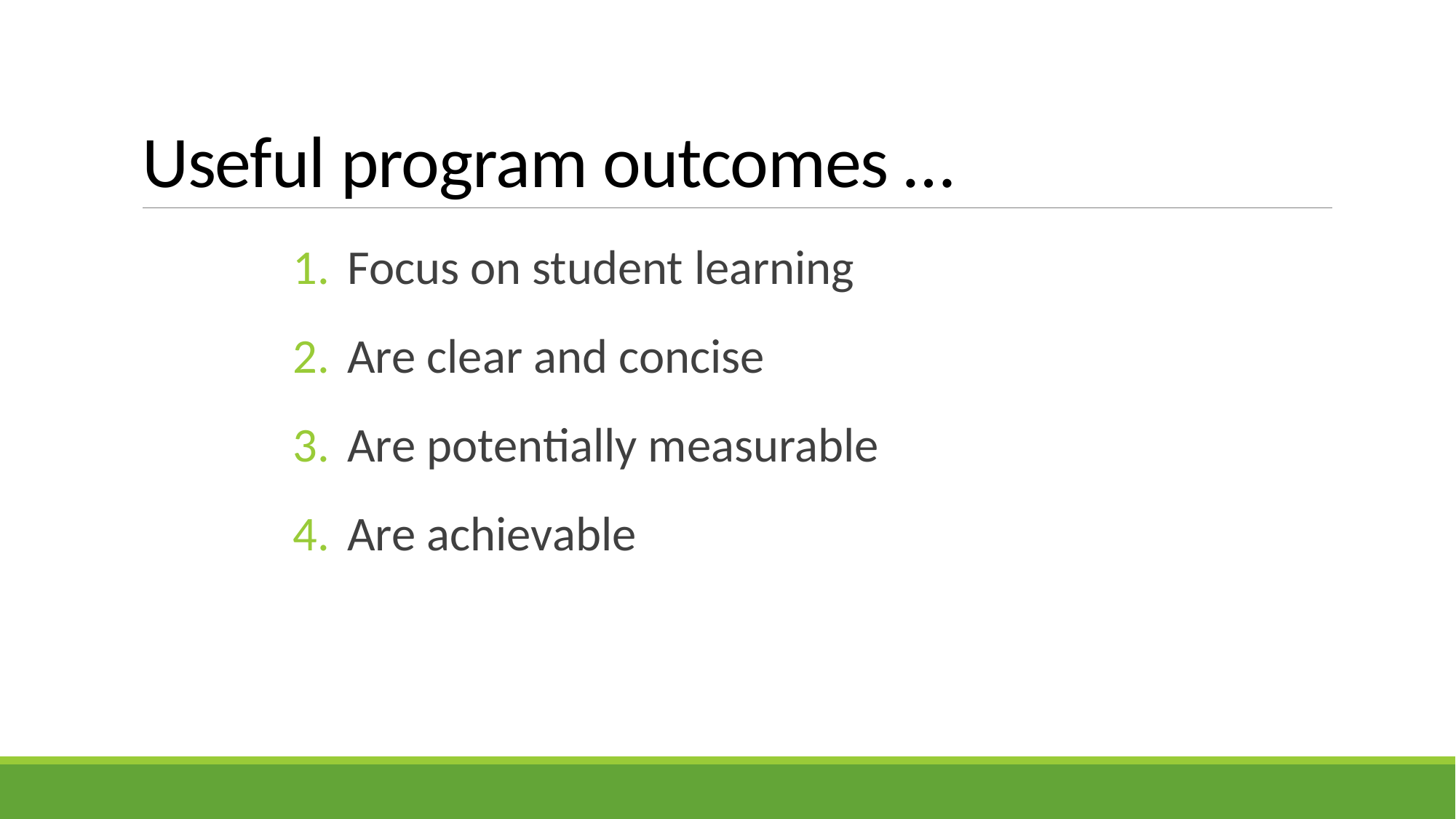

# Useful program outcomes …
Focus on student learning
Are clear and concise
Are potentially measurable
Are achievable